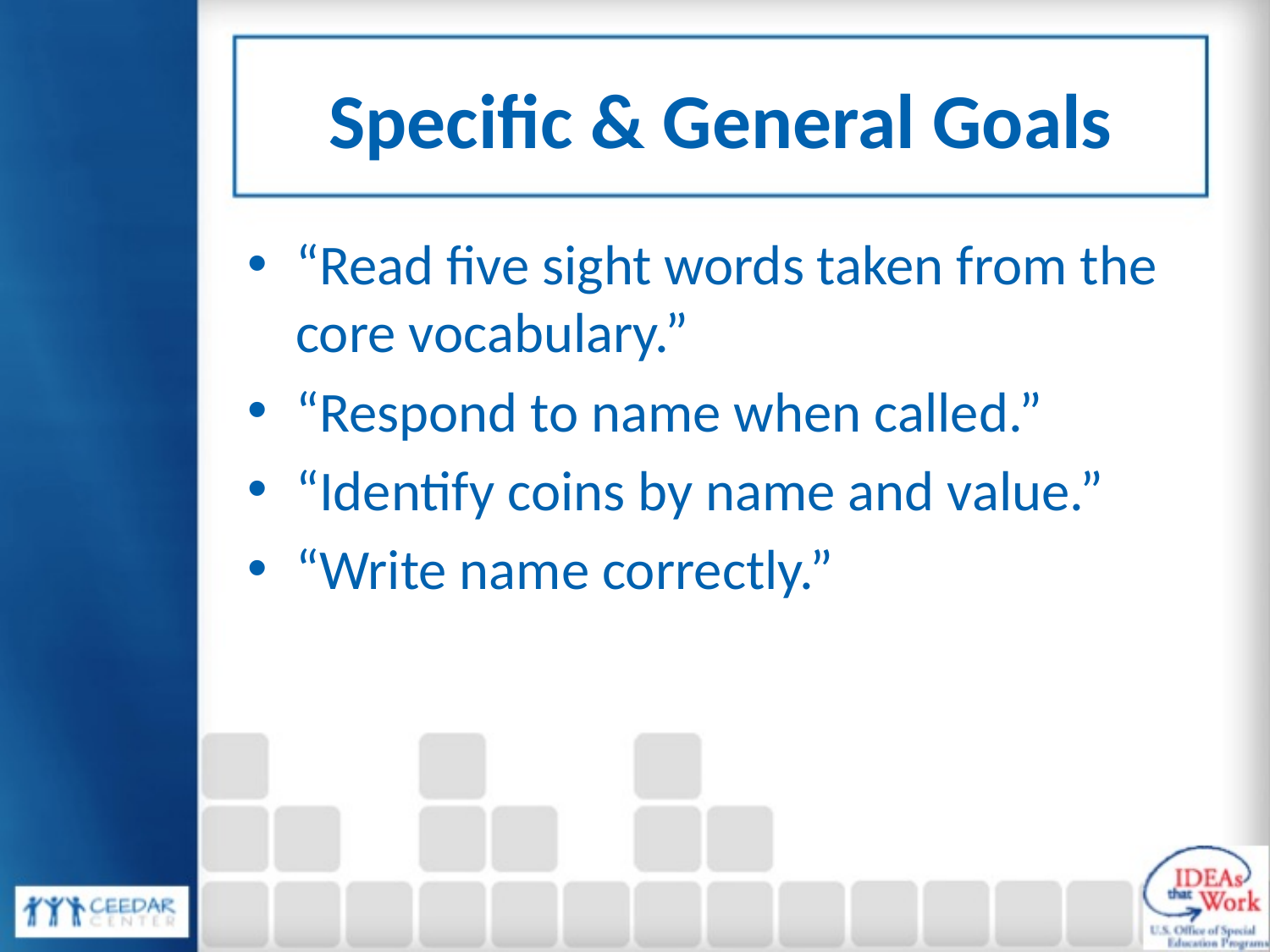

# Specific & General Goals
“Read five sight words taken from the core vocabulary.”
“Respond to name when called.”
“Identify coins by name and value.”
“Write name correctly.”